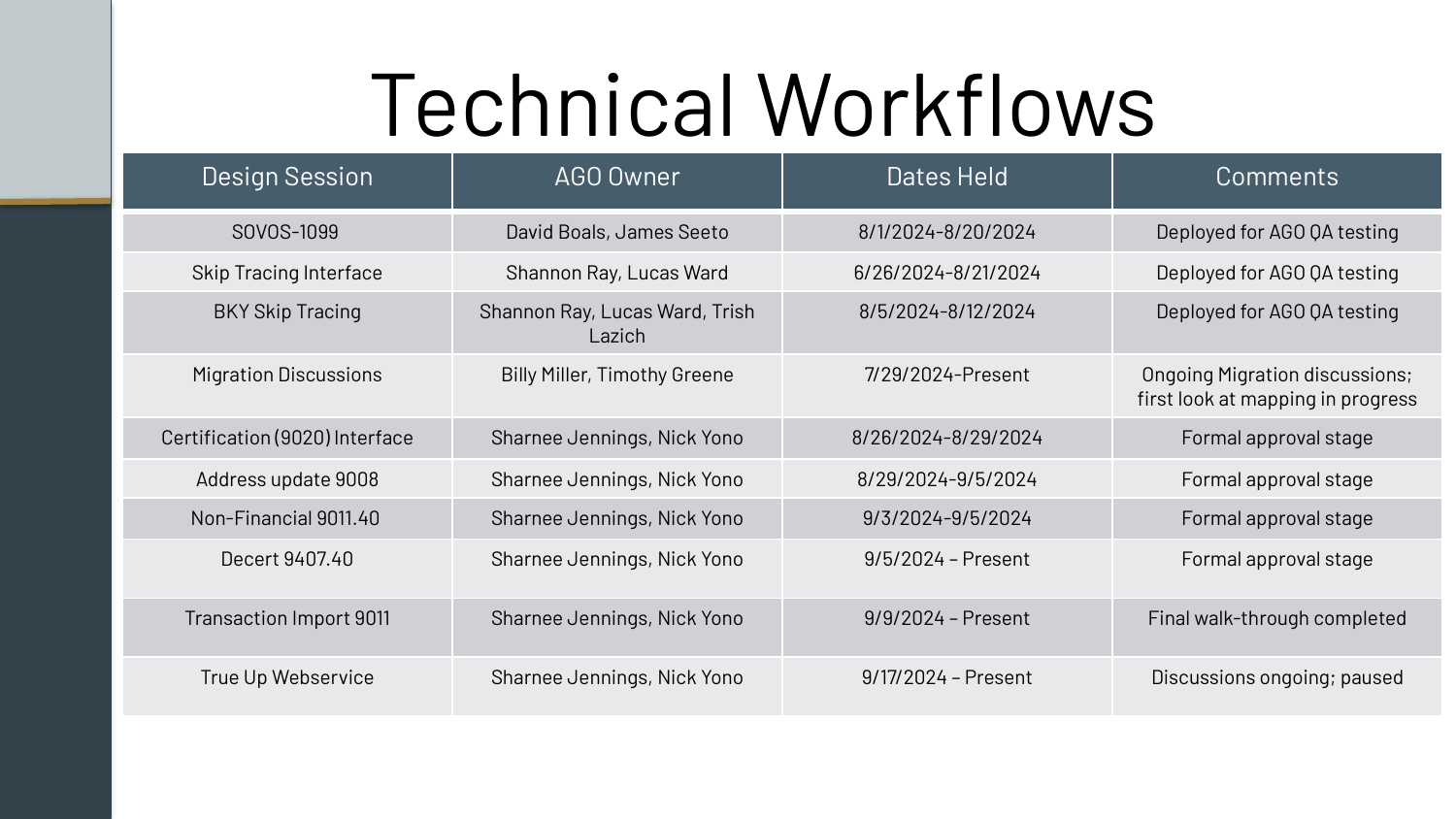

# Technical Workflows
| Design Session | AGO Owner | Dates Held | Comments |
| --- | --- | --- | --- |
| SOVOS-1099 | David Boals, James Seeto | 8/1/2024-8/20/2024 | Deployed for AGO QA testing |
| Skip Tracing Interface | Shannon Ray, Lucas Ward | 6/26/2024-8/21/2024 | Deployed for AGO QA testing |
| BKY Skip Tracing | Shannon Ray, Lucas Ward, Trish Lazich | 8/5/2024-8/12/2024 | Deployed for AGO QA testing |
| Migration Discussions | Billy Miller, Timothy Greene | 7/29/2024-Present | Ongoing Migration discussions; first look at mapping in progress |
| Certification (9020) Interface | Sharnee Jennings, Nick Yono | 8/26/2024-8/29/2024 | Formal approval stage |
| Address update 9008 | Sharnee Jennings, Nick Yono | 8/29/2024-9/5/2024 | Formal approval stage |
| Non-Financial 9011.40 | Sharnee Jennings, Nick Yono | 9/3/2024-9/5/2024 | Formal approval stage |
| Decert 9407.40 | Sharnee Jennings, Nick Yono | 9/5/2024 – Present | Formal approval stage |
| Transaction Import 9011 | Sharnee Jennings, Nick Yono | 9/9/2024 – Present | Final walk-through completed |
| True Up Webservice | Sharnee Jennings, Nick Yono | 9/17/2024 – Present | Discussions ongoing; paused |